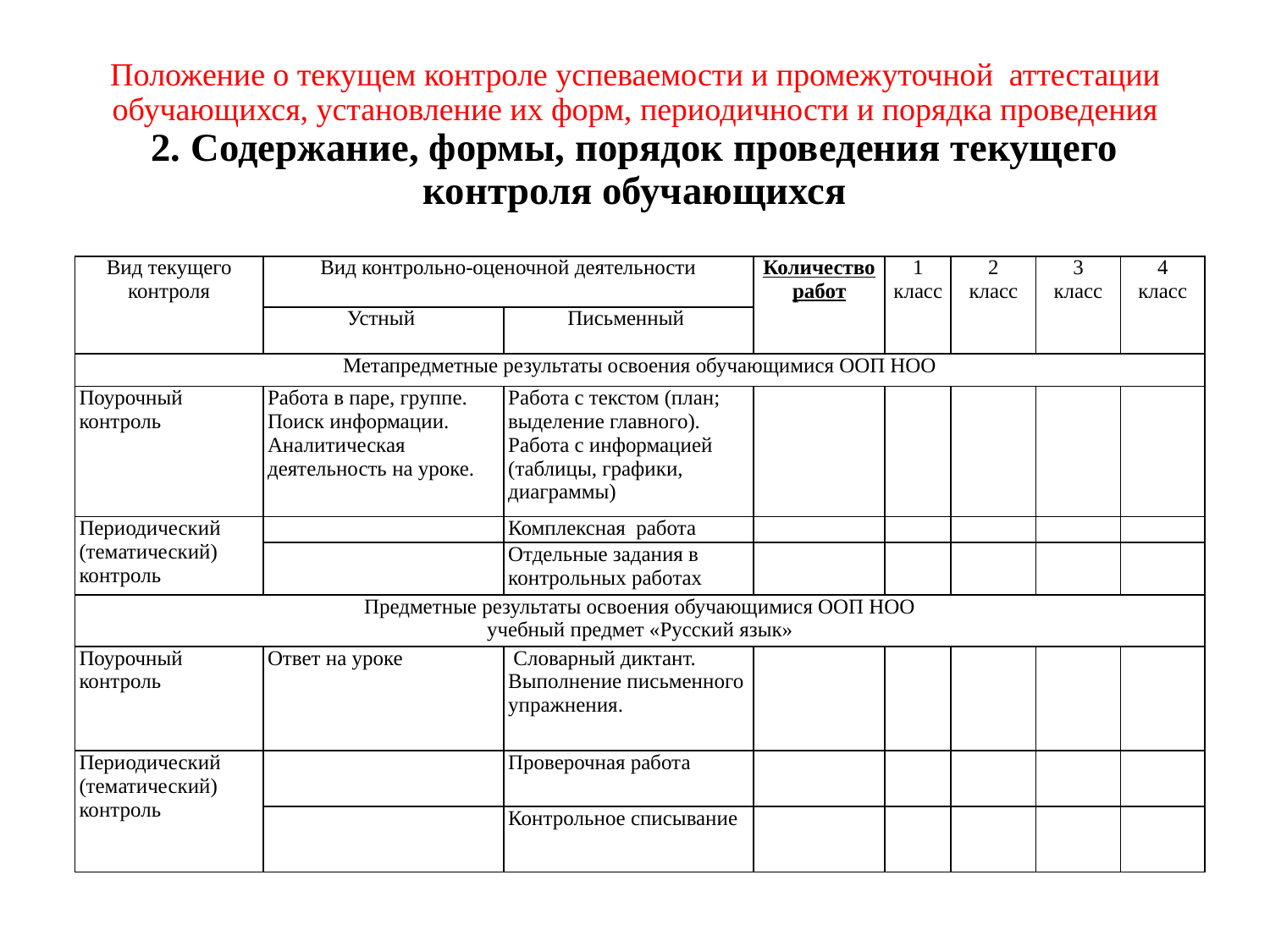

# Положение о текущем контроле успеваемости и промежуточной  аттестации обучающихся, установление их форм, периодичности и порядка проведения 2. Содержание, формы, порядок проведения текущего контроля обучающихся
| Вид текущего контроля | Вид контрольно-оценочной деятельности |  | Количество работ | 1 класс | 2 класс | 3 класс | 4 класс |
| --- | --- | --- | --- | --- | --- | --- | --- |
|  | Устный | Письменный |  |  |  |  |  |
| Метапредметные результаты освоения обучающимися ООП НОО |  |  |  |  |  |  |  |
| Поурочный контроль | Работа в паре, группе. Поиск информации. Аналитическая деятельность на уроке. | Работа с текстом (план; выделение главного). Работа с информацией (таблицы, графики, диаграммы) |  |  |  |  |  |
| Периодический (тематический) контроль |  | Комплексная работа |  |  |  |  |  |
|  |  | Отдельные задания в контрольных работах |  |  |  |  |  |
| Предметные результаты освоения обучающимися ООП НОО учебный предмет «Русский язык» |  |  |  |  |  |  |  |
| Поурочный контроль | Ответ на уроке | Словарный диктант. Выполнение письменного упражнения. |  |  |  |  |  |
| Периодический (тематический) контроль |  | Проверочная работа |  |  |  |  |  |
|  |  | Контрольное списывание |  |  |  |  |  |